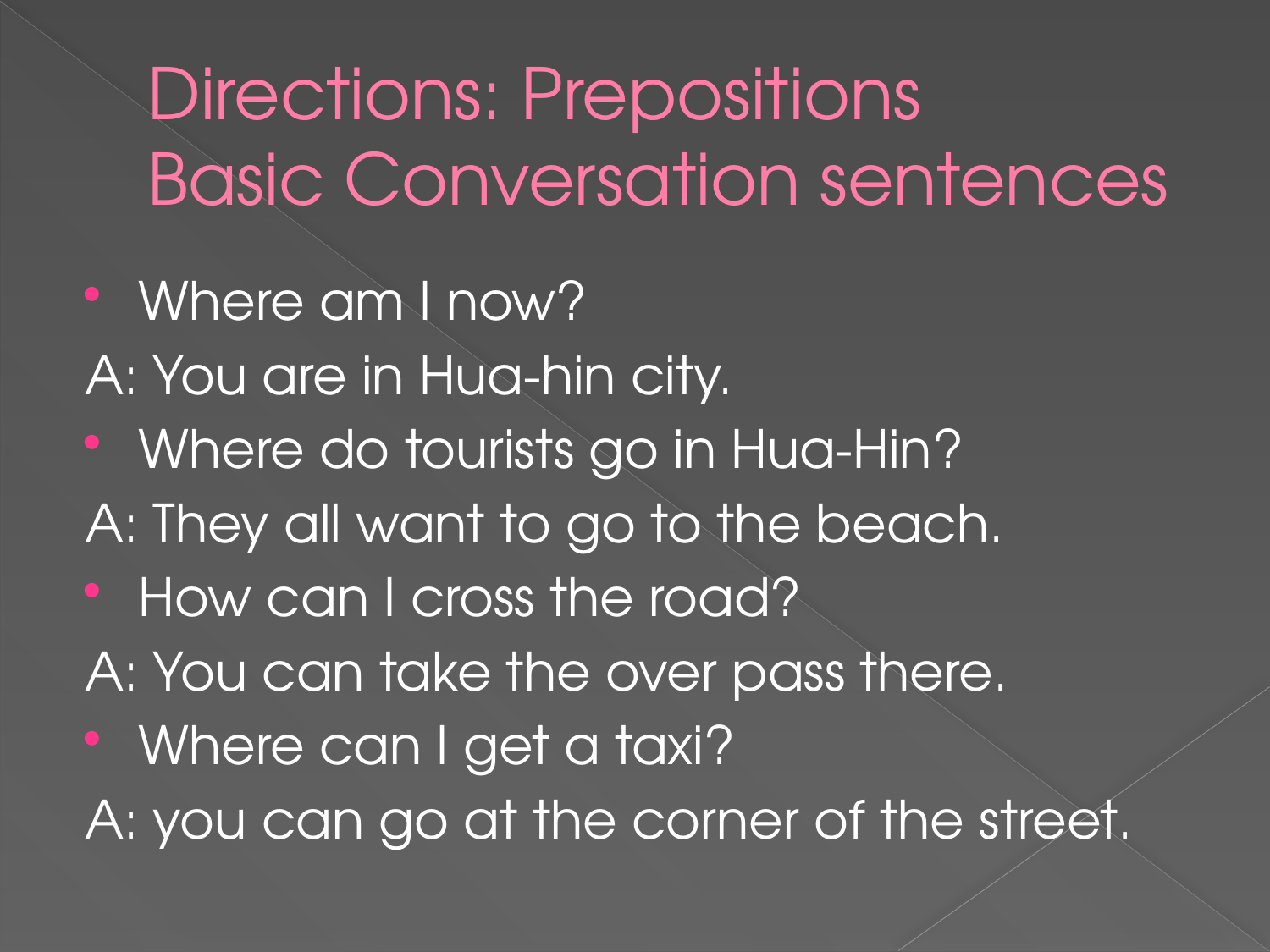

# Directions: Prepositions Basic Conversation sentences
Where am I now?
A: You are in Hua-hin city.
Where do tourists go in Hua-Hin?
A: They all want to go to the beach.
How can I cross the road?
A: You can take the over pass there.
Where can I get a taxi?
A: you can go at the corner of the street.